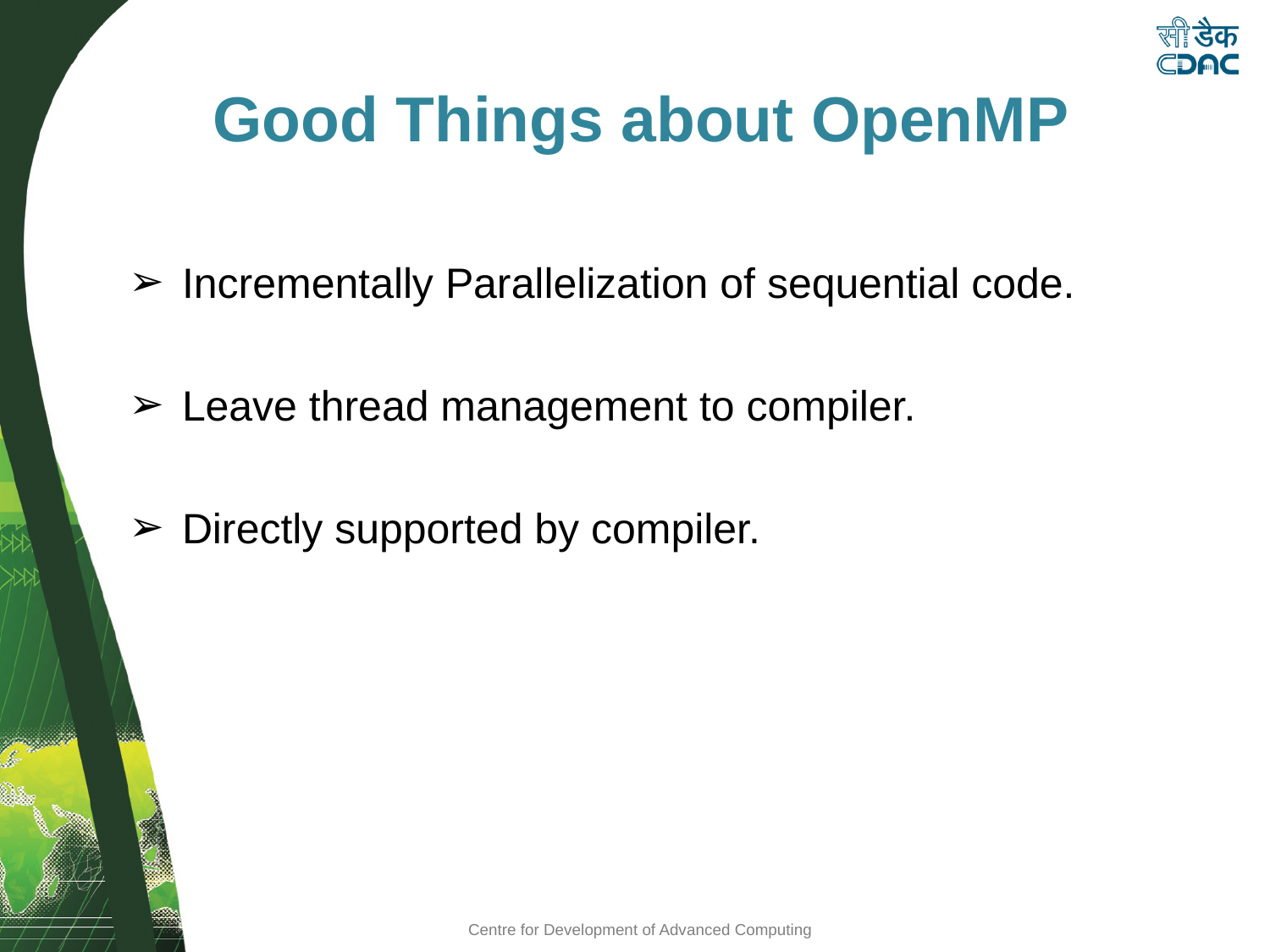

Good Things about OpenMP
Incrementally Parallelization of sequential code.

Leave thread management to compiler.

Directly supported by compiler.